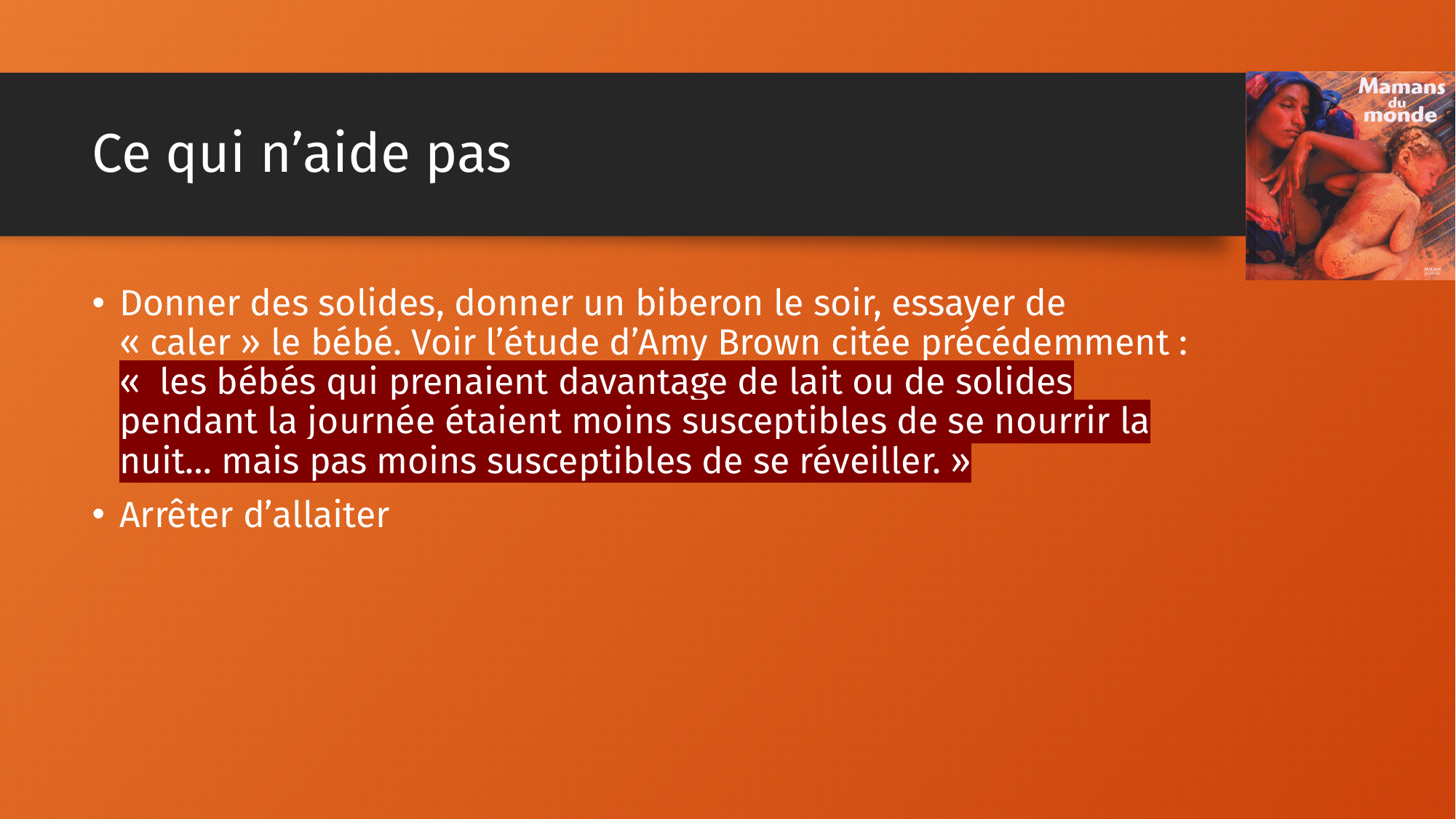

# Ce qui n’aide pas
Donner des solides, donner un biberon le soir, essayer de « caler » le bébé. Voir l’étude d’Amy Brown citée précédemment : «  les bébés qui prenaient davantage de lait ou de solides pendant la journée étaient moins susceptibles de se nourrir la nuit… mais pas moins susceptibles de se réveiller. »
Arrêter d’allaiter